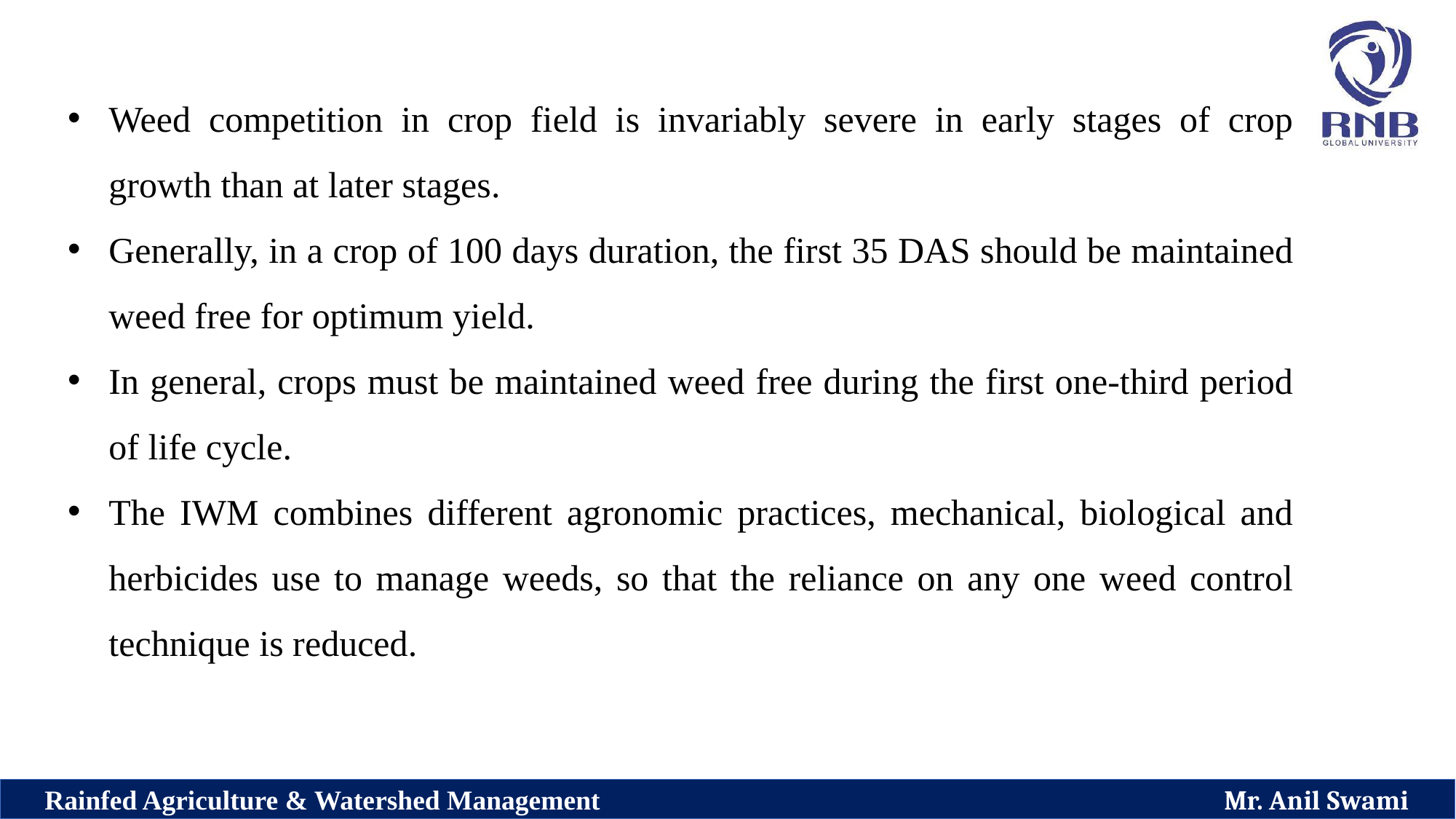

Weed competition in crop field is invariably severe in early stages of crop growth than at later stages.
Generally, in a crop of 100 days duration, the first 35 DAS should be maintained weed free for optimum yield.
In general, crops must be maintained weed free during the first one-third period of life cycle.
The IWM combines different agronomic practices, mechanical, biological and herbicides use to manage weeds, so that the reliance on any one weed control technique is reduced.